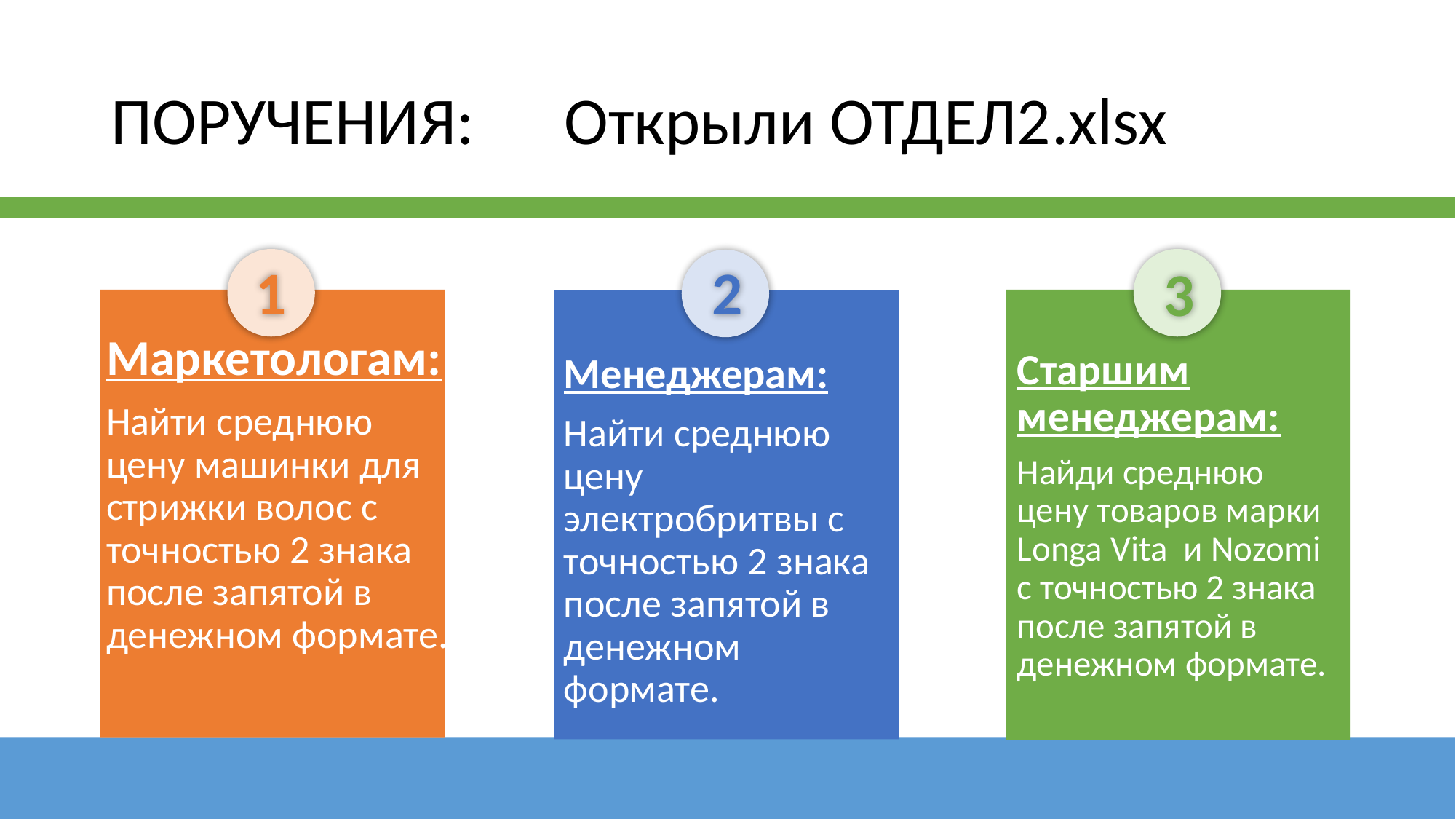

# ПОРУЧЕНИЯ:      Открыли ОТДЕЛ2.xlsx
1

2

3

Маркетологам:
Найти среднюю цену машинки для стрижки волос с точностью 2 знака после запятой в денежном формате.
Старшим менеджерам:
Найди среднюю цену товаров марки Longa Vita  и Nozomi с точностью 2 знака после запятой в денежном формате.
Менеджерам:
Найти среднюю цену электробритвы с точностью 2 знака после запятой в денежном формате.